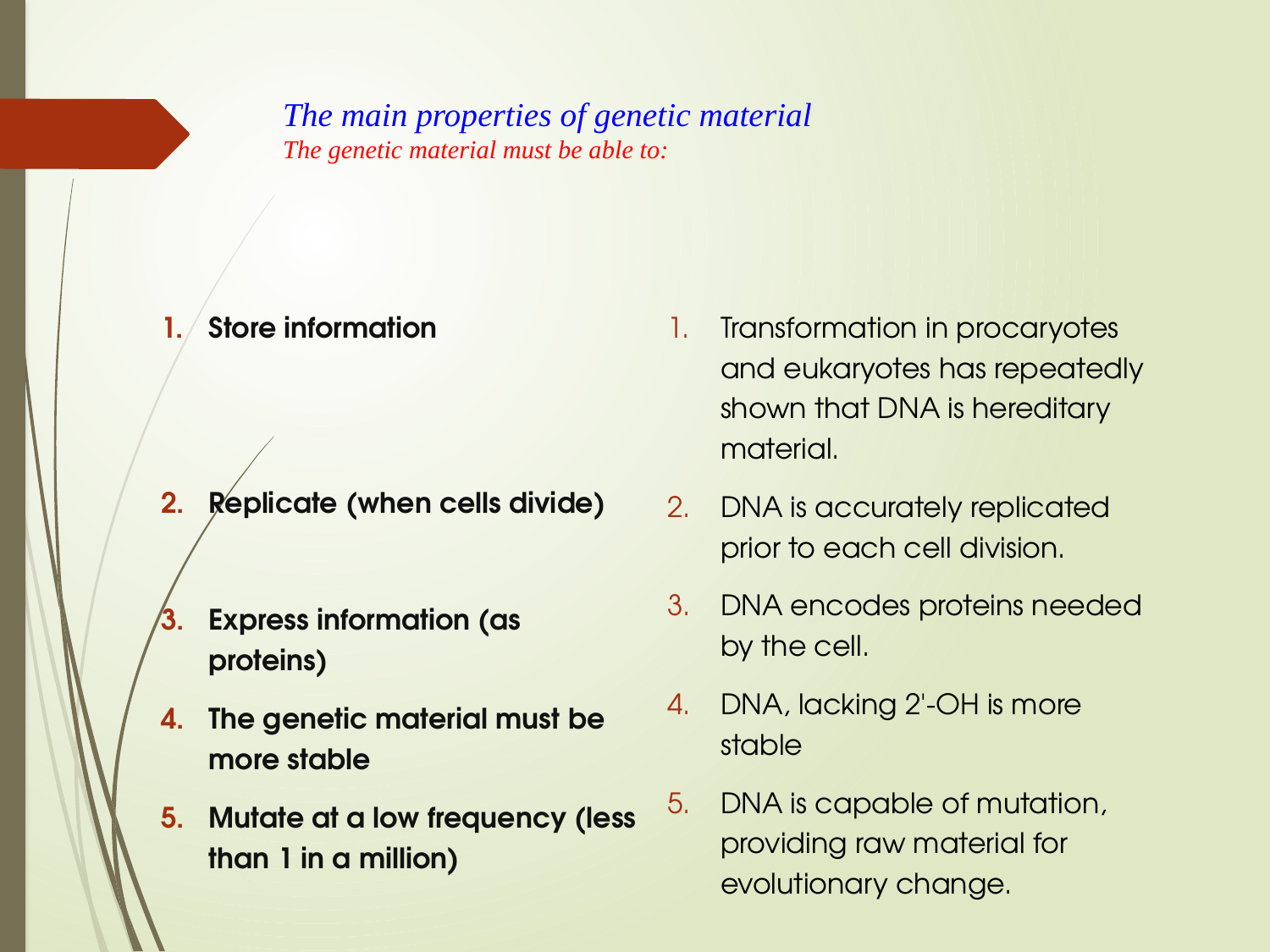

# The main properties of genetic material The genetic material must be able to:
Store information

Replicate (when cells divide)

Express information (as proteins)
The genetic material must be more stable
Mutate at a low frequency (less than 1 in a million)
Transformation in procaryotes and eukaryotes has repeatedly shown that DNA is hereditary material.
DNA is accurately replicated prior to each cell division.
DNA encodes proteins needed by the cell.
DNA, lacking 2'-OH is more stable
DNA is capable of mutation, providing raw material for evolutionary change.